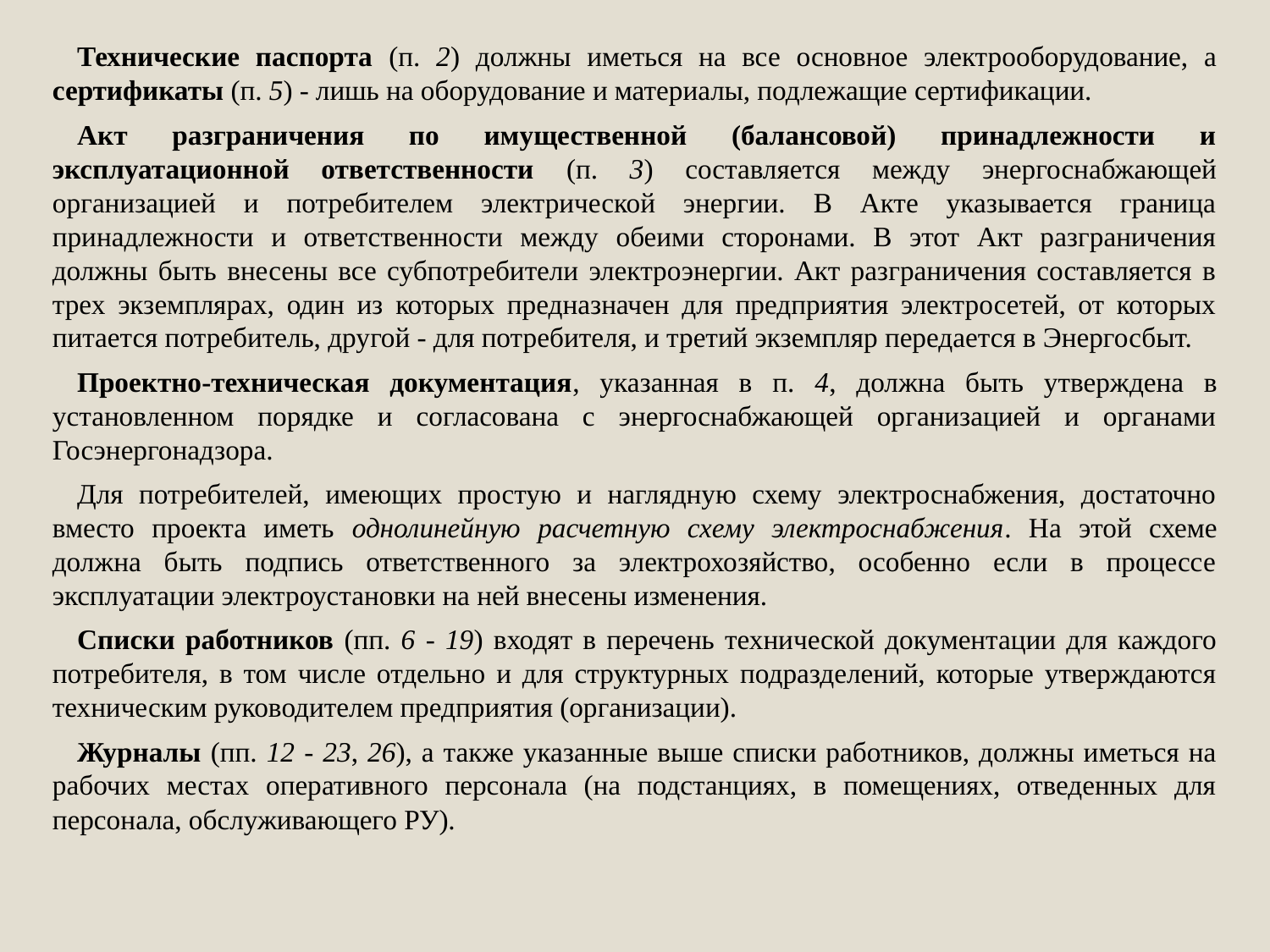

Технические паспорта (п. 2) должны иметься на все основное электрооборудование, а сертификаты (п. 5) - лишь на оборудование и материалы, подлежащие сертификации.
Акт разграничения по имущественной (балансовой) принадлежности и эксплуатационной ответственности (п. 3) составляется между энергоснабжающей организацией и потребителем электрической энергии. В Акте указывается граница принадлежности и ответственности между обеими сторонами. В этот Акт разграничения должны быть внесены все субпотребители электроэнергии. Акт разграничения составляется в трех экземплярах, один из которых предназначен для предприятия электросетей, от которых питается потребитель, другой - для потребителя, и третий экземпляр передается в Энергосбыт.
Проектно-техническая документация, указанная в п. 4, должна быть утверждена в установленном порядке и согласована с энергоснабжающей организацией и органами Госэнергонадзора.
Для потребителей, имеющих простую и наглядную схему электроснабжения, достаточно вместо проекта иметь однолинейную расчетную схему электроснабжения. На этой схеме должна быть подпись ответственного за электрохозяйство, особенно если в процессе эксплуатации электроустановки на ней внесены изменения.
Списки работников (пп. 6 - 19) входят в перечень технической документации для каждого потребителя, в том числе отдельно и для структурных подразделений, которые утверждаются техническим руководителем предприятия (организации).
Журналы (пп. 12 - 23, 26), а также указанные выше списки работников, должны иметься на рабочих местах оперативного персонала (на подстанциях, в помещениях, отведенных для персонала, обслуживающего РУ).